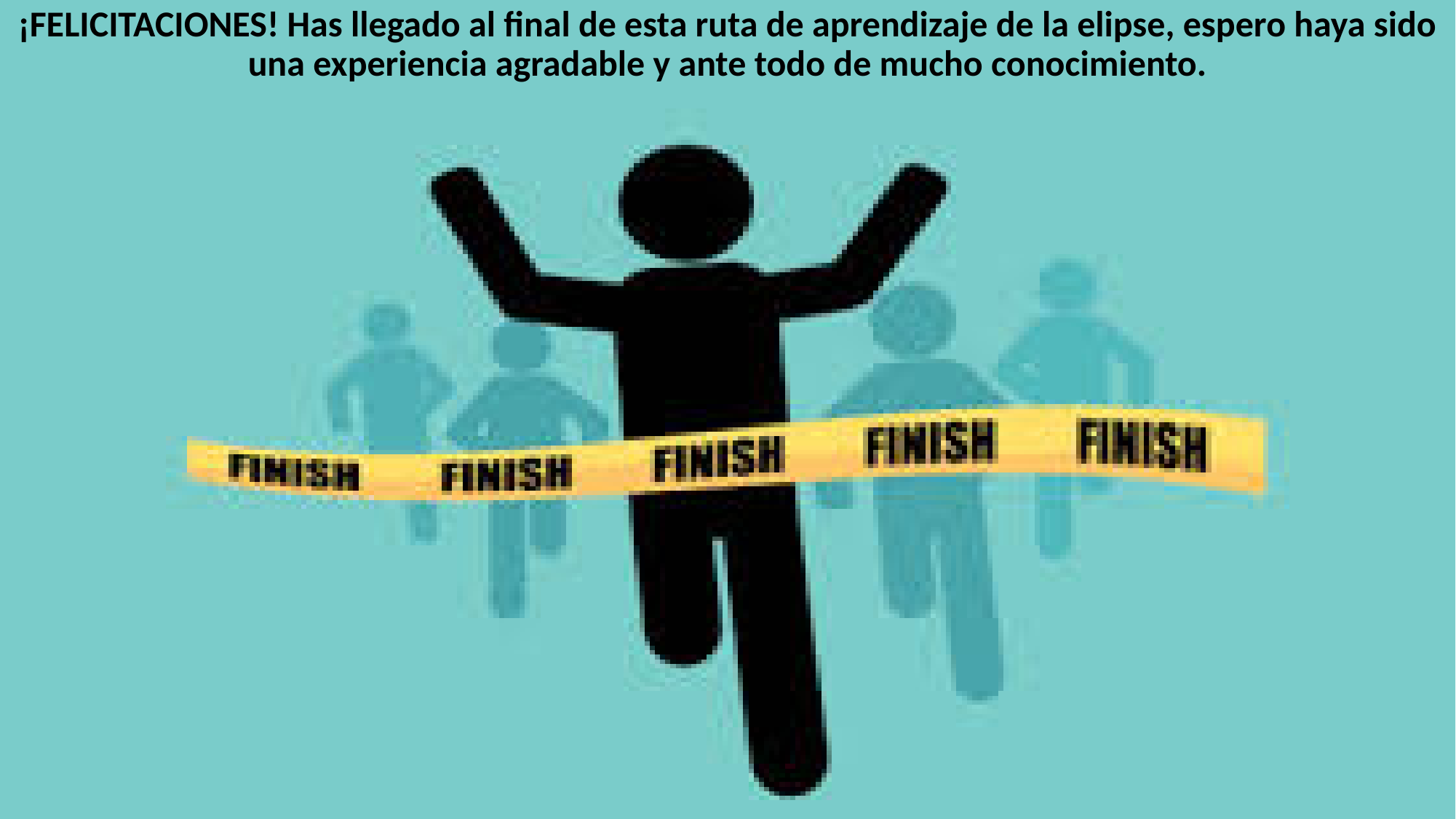

¡FELICITACIONES! Has llegado al final de esta ruta de aprendizaje de la elipse, espero haya sido una experiencia agradable y ante todo de mucho conocimiento.